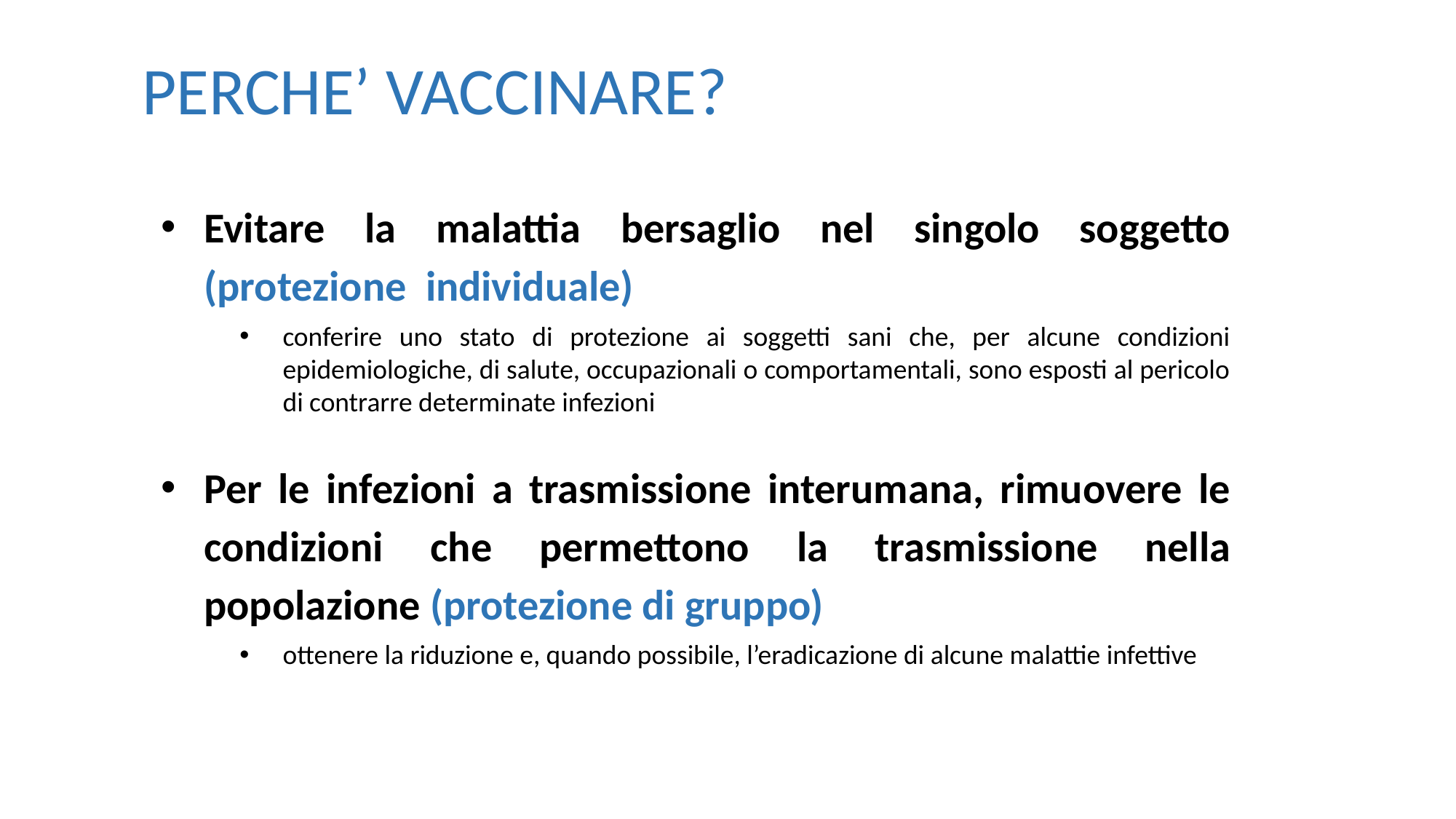

# PERCHE’ VACCINARE?
Evitare la malattia bersaglio nel singolo soggetto (protezione  individuale)
conferire uno stato di protezione ai soggetti sani che, per alcune condizioni epidemiologiche, di salute, occupazionali o comportamentali, sono esposti al pericolo di contrarre determinate infezioni
Per le infezioni a trasmissione interumana, rimuovere le condizioni che permettono la trasmissione nella popolazione (protezione di gruppo)
ottenere la riduzione e, quando possibile, l’eradicazione di alcune malattie infettive